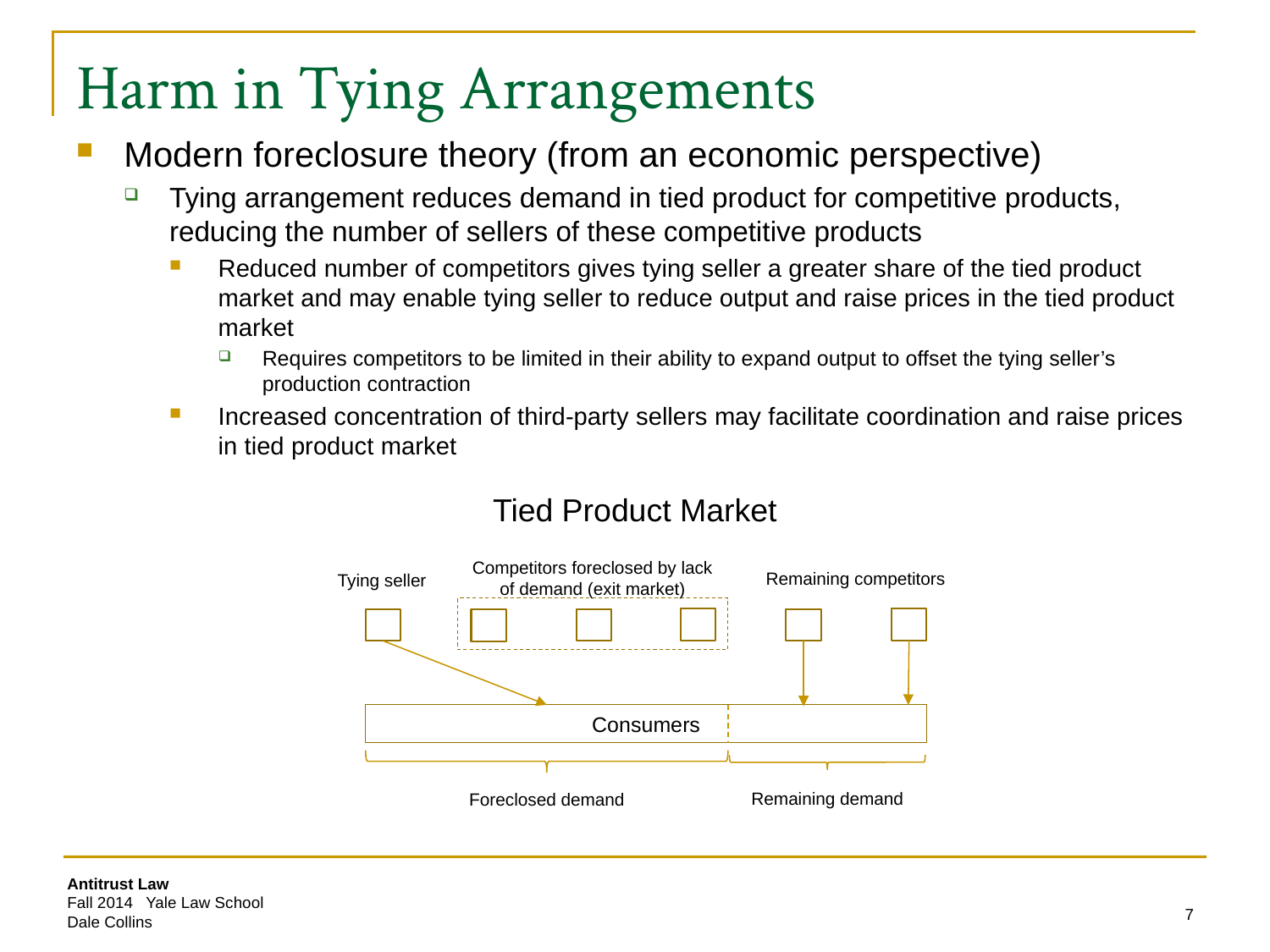

# Harm in Tying Arrangements
Modern foreclosure theory (from an economic perspective)
Tying arrangement reduces demand in tied product for competitive products, reducing the number of sellers of these competitive products
Reduced number of competitors gives tying seller a greater share of the tied product market and may enable tying seller to reduce output and raise prices in the tied product market
Requires competitors to be limited in their ability to expand output to offset the tying seller’s production contraction
Increased concentration of third-party sellers may facilitate coordination and raise prices in tied product market
Tied Product Market
Competitors foreclosed by lack of demand (exit market)
Remaining competitors
Tying seller

Consumers
Remaining demand
Foreclosed demand
7